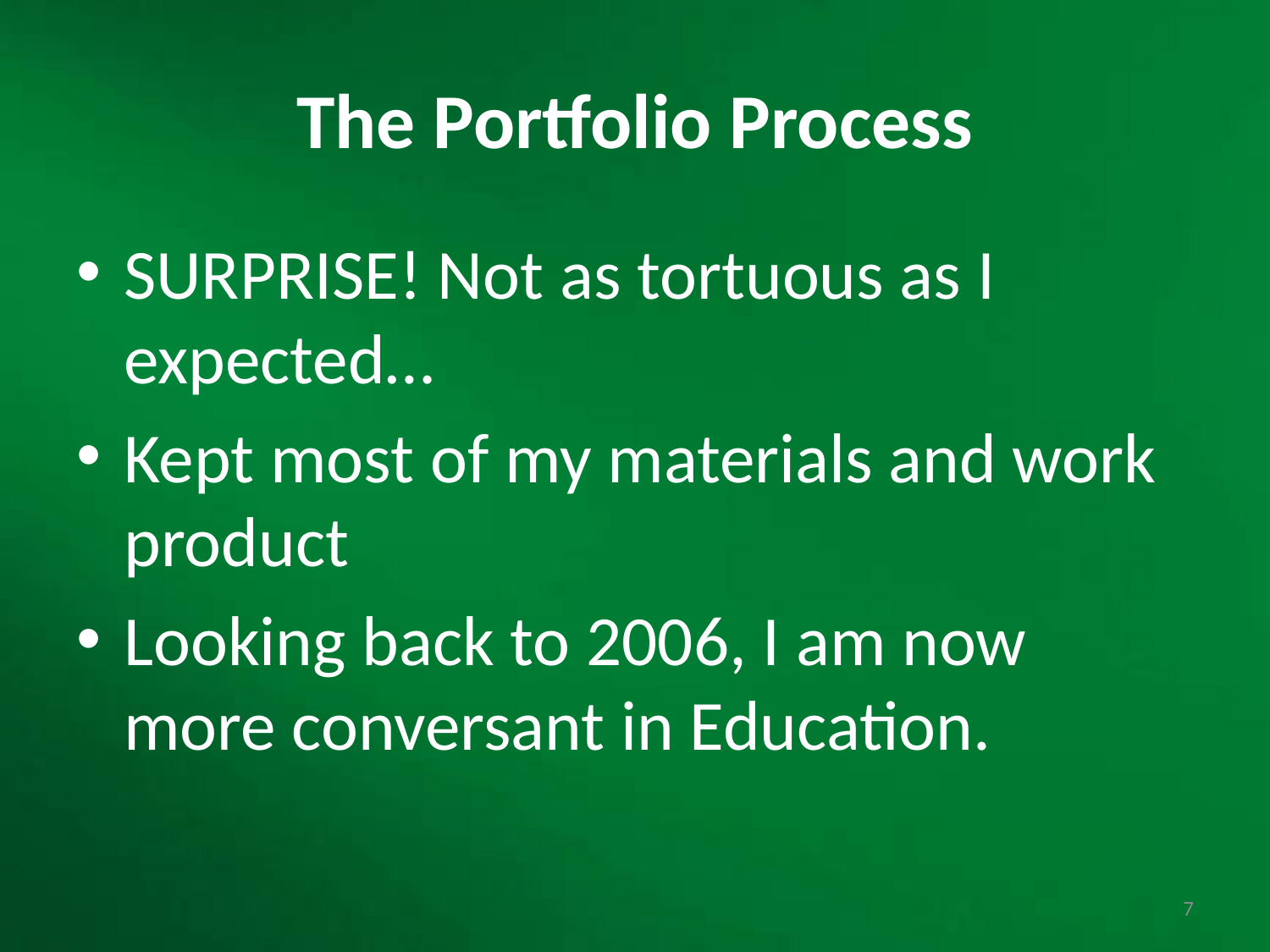

# The Portfolio Process
SURPRISE! Not as tortuous as I expected…
Kept most of my materials and work product
Looking back to 2006, I am now more conversant in Education.

7